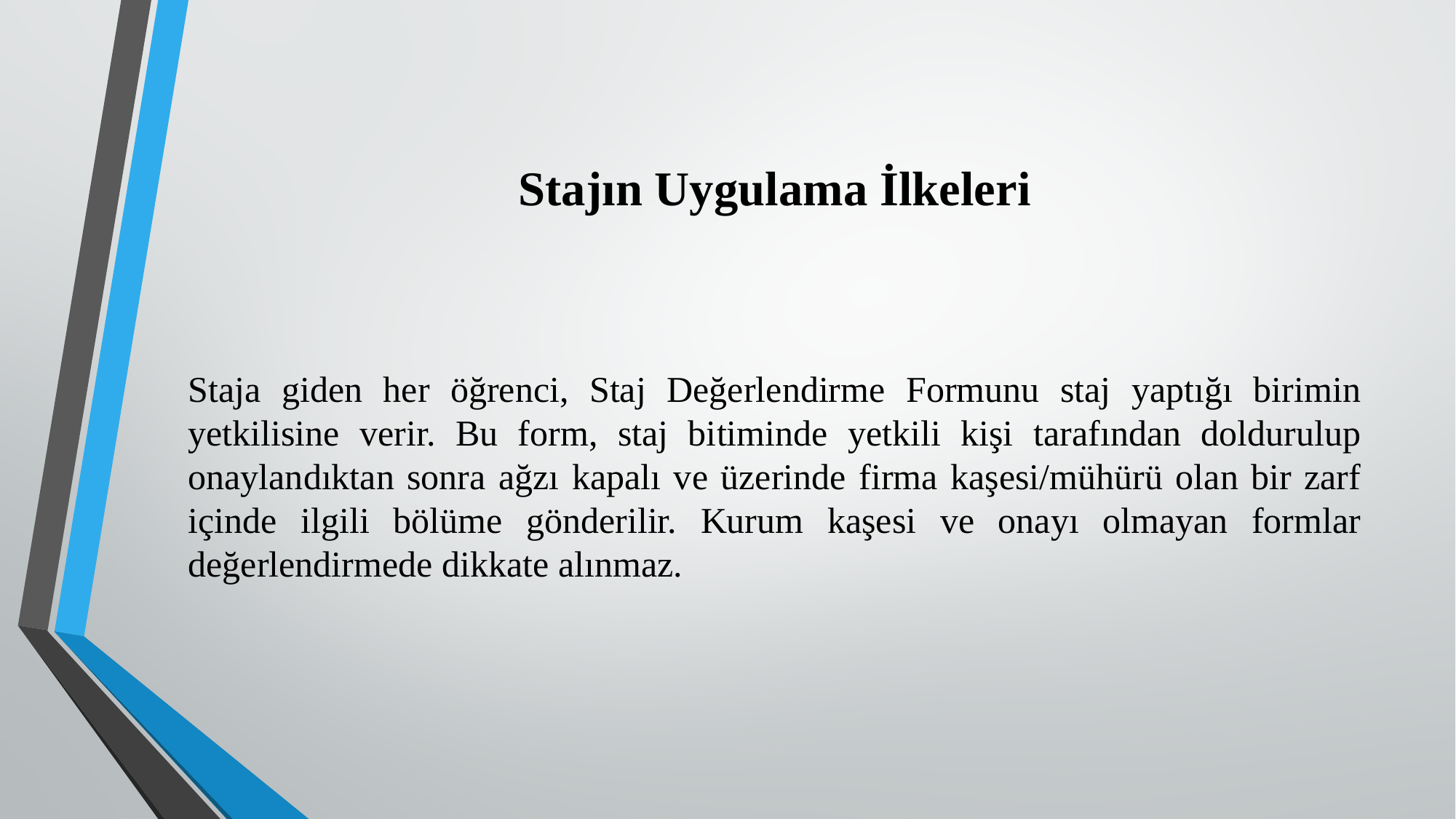

# Stajın Uygulama İlkeleri
Staja giden her öğrenci, Staj Değerlendirme Formunu staj yaptığı birimin yetkilisine verir. Bu form, staj bitiminde yetkili kişi tarafından doldurulup onaylandıktan sonra ağzı kapalı ve üzerinde firma kaşesi/mühürü olan bir zarf içinde ilgili bölüme gönderilir. Kurum kaşesi ve onayı olmayan formlar değerlendirmede dikkate alınmaz.